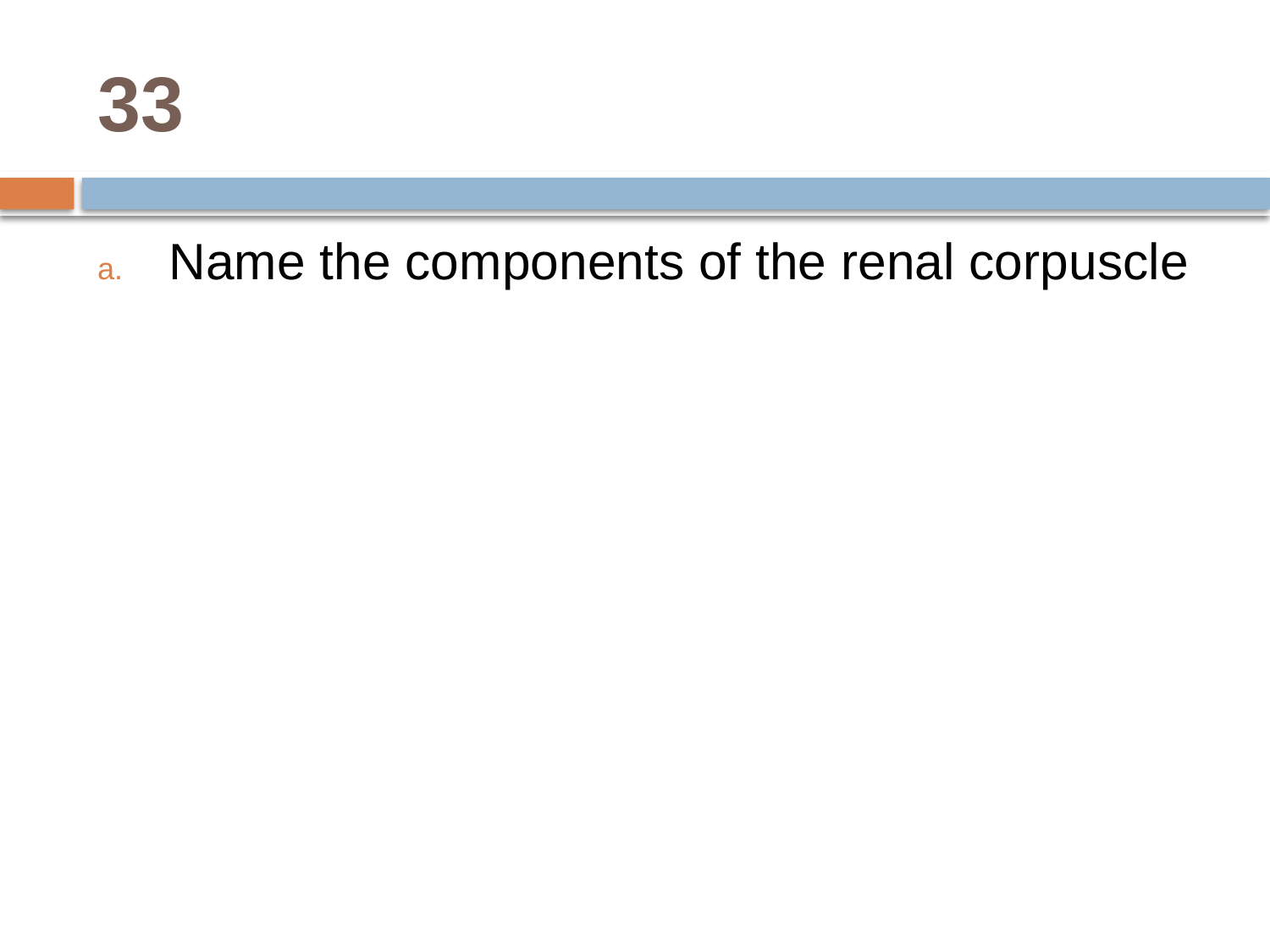

# 33
Name the components of the renal corpuscle